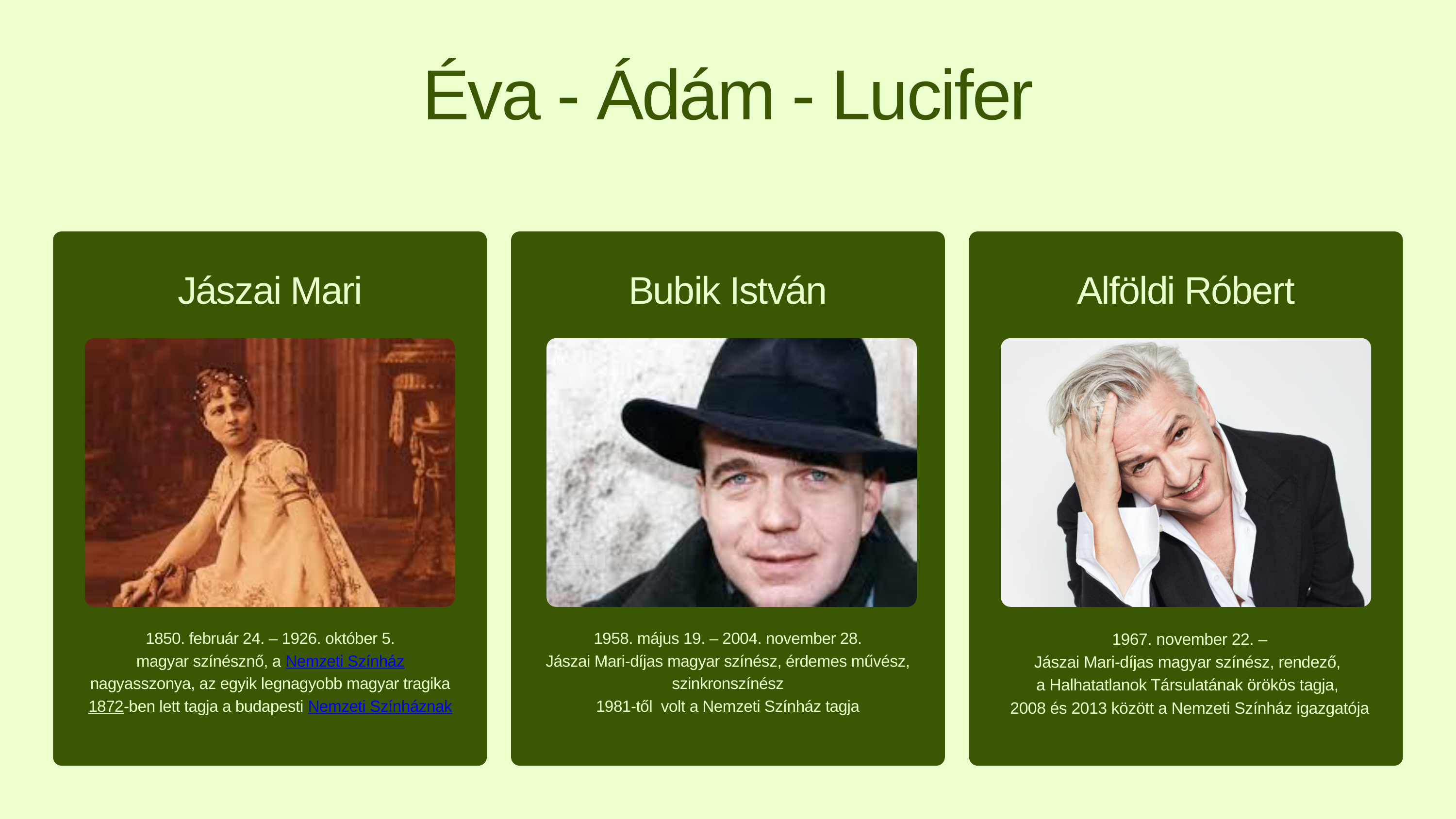

Éva - Ádám - Lucifer

Jászai Mari
Bubik István
Alföldi Róbert

1850. február 24. – 1926. október 5.
magyar színésznő, a Nemzeti Színház nagyasszonya, az egyik legnagyobb magyar tragika
1872-ben lett tagja a budapesti Nemzeti Színháznak

1958. május 19. – 2004. november 28.
Jászai Mari-díjas magyar színész, érdemes művész, szinkronszínész
1981-től  volt a Nemzeti Színház tagja
1967. november 22. –
Jászai Mari-díjas magyar színész, rendező,
a Halhatatlanok Társulatának örökös tagja,
2008 és 2013 között a Nemzeti Színház igazgatója